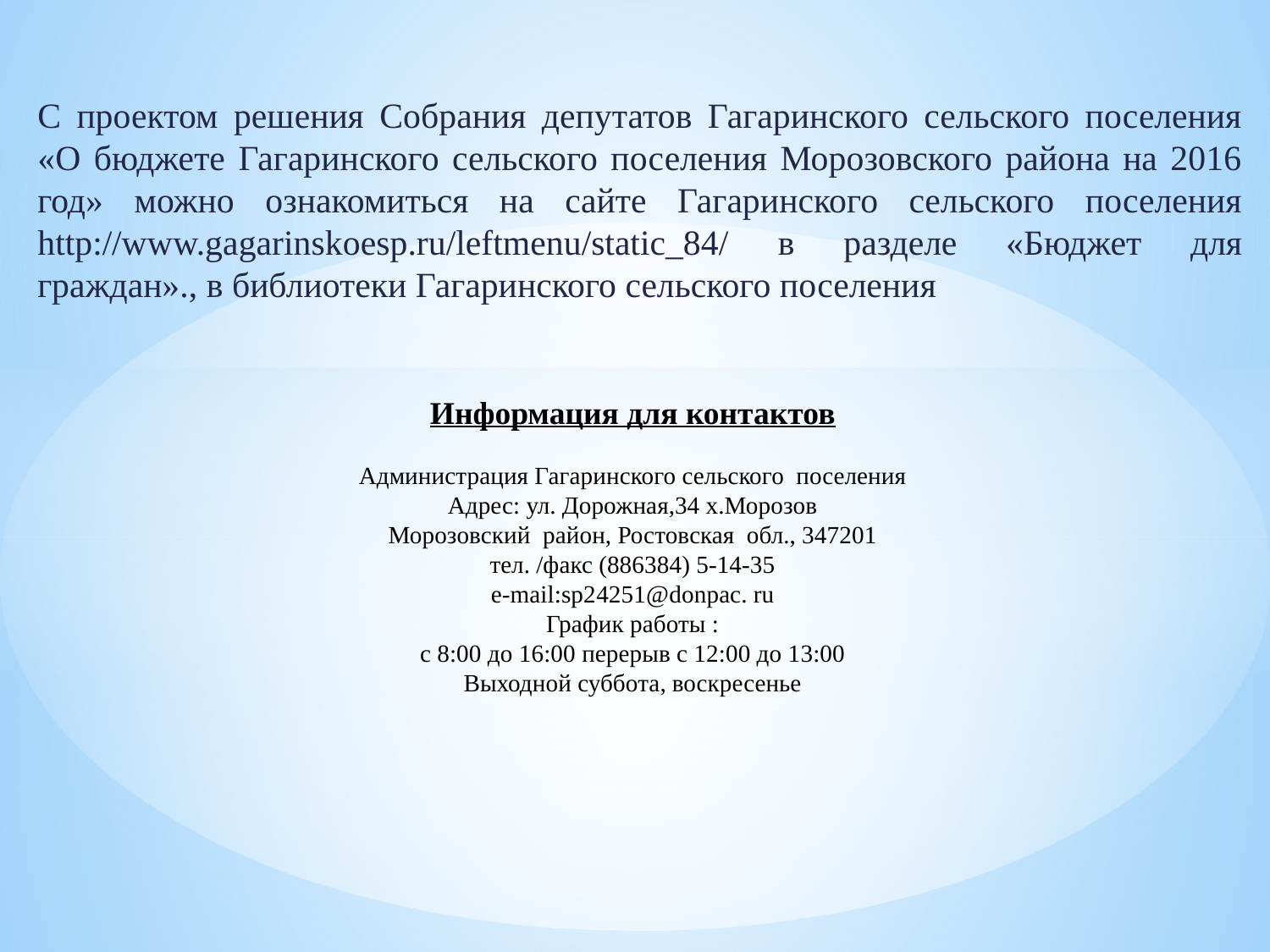

С проектом решения Собрания депутатов Гагаринского сельского поселения «О бюджете Гагаринского сельского поселения Морозовского района на 2016 год» можно ознакомиться на сайте Гагаринского сельского поселения http://www.gagarinskoesp.ru/leftmenu/static_84/ в разделе «Бюджет для граждан»., в библиотеки Гагаринского сельского поселения

Информация для контактов

Администрация Гагаринского сельского  поселения
Адрес: ул. Дорожная,34 х.Морозов
Морозовский  район, Ростовская  обл., 347201
тел. /факс (886384) 5-14-35
e-mail:sp24251@donpac. ru
График работы :
с 8:00 до 16:00 перерыв с 12:00 до 13:00
Выходной суббота, воскресенье